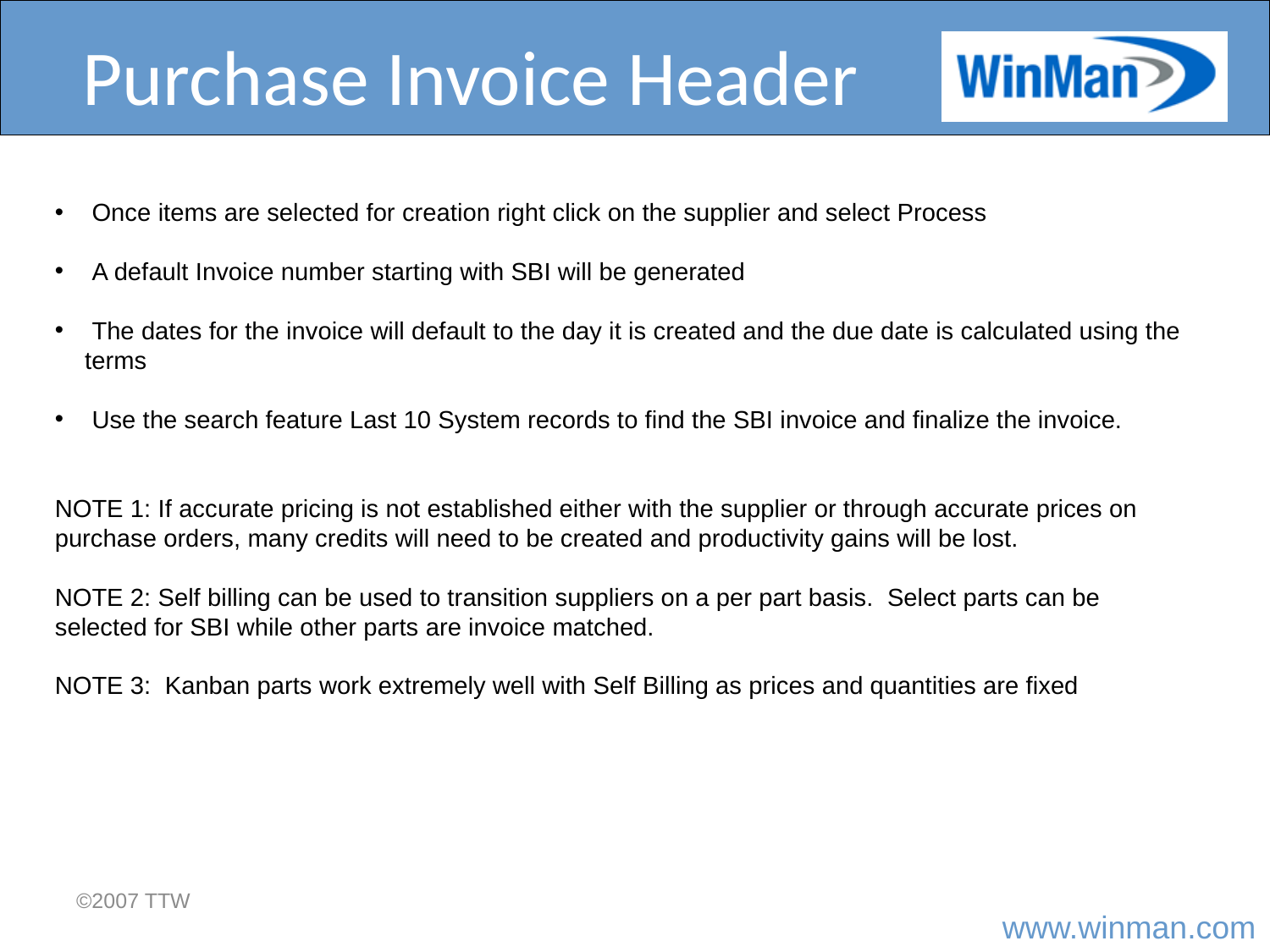

# Purchase Invoice Header
 Once items are selected for creation right click on the supplier and select Process

 A default Invoice number starting with SBI will be generated

 The dates for the invoice will default to the day it is created and the due date is calculated using the terms

 Use the search feature Last 10 System records to find the SBI invoice and finalize the invoice.

NOTE 1: If accurate pricing is not established either with the supplier or through accurate prices on purchase orders, many credits will need to be created and productivity gains will be lost.

NOTE 2: Self billing can be used to transition suppliers on a per part basis.  Select parts can be selected for SBI while other parts are invoice matched.

NOTE 3:  Kanban parts work extremely well with Self Billing as prices and quantities are fixed
©2007 TTW